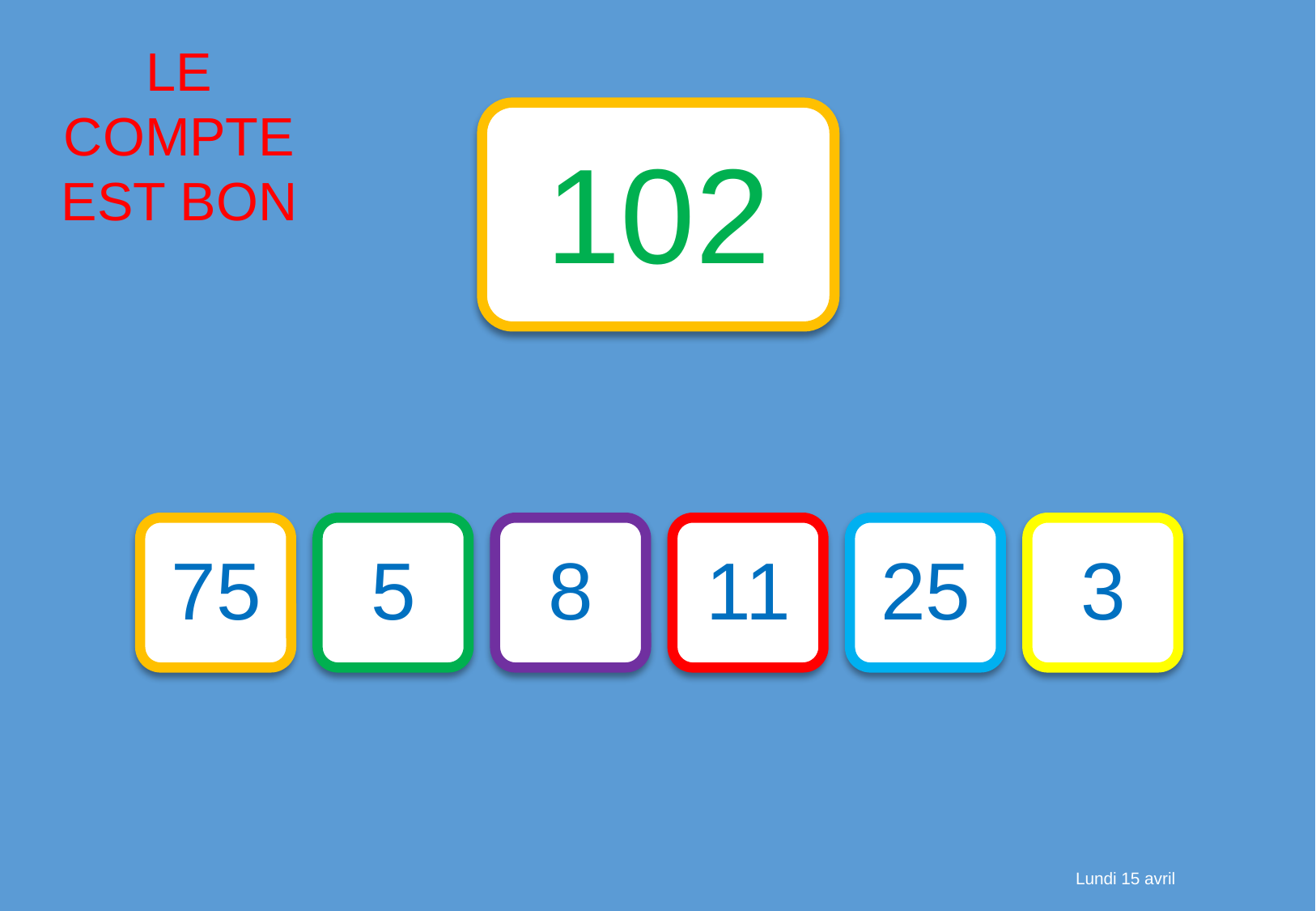

102
75
5
8
11
25
3
Lundi 15 avril